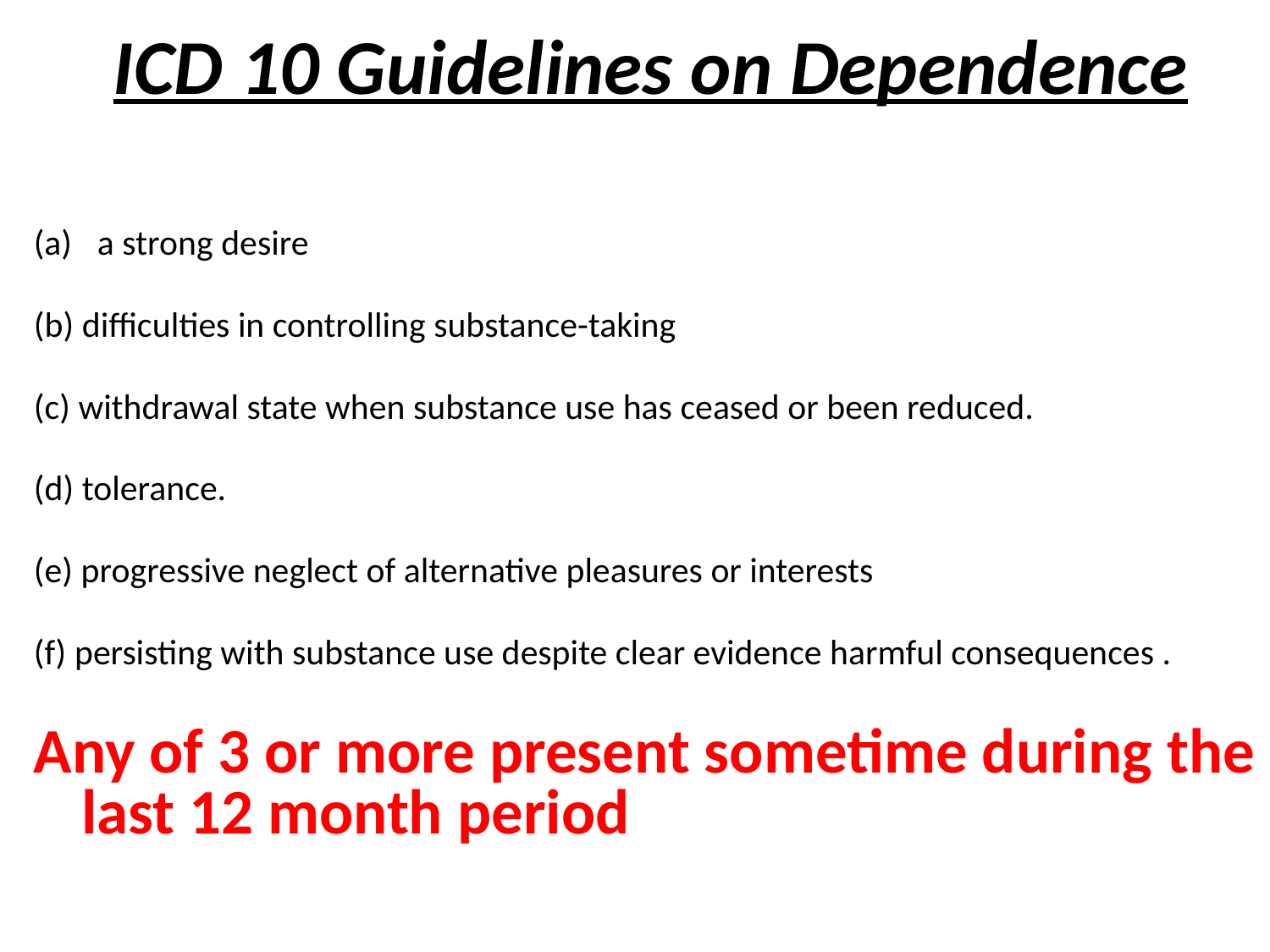

# ICD 10 Guidelines on Dependence
a strong desire

(b) difficulties in controlling substance-taking

(c) withdrawal state when substance use has ceased or been reduced.

(d) tolerance.

(e) progressive neglect of alternative pleasures or interests

(f) persisting with substance use despite clear evidence harmful consequences .

Any of 3 or more present sometime during the last 12 month period